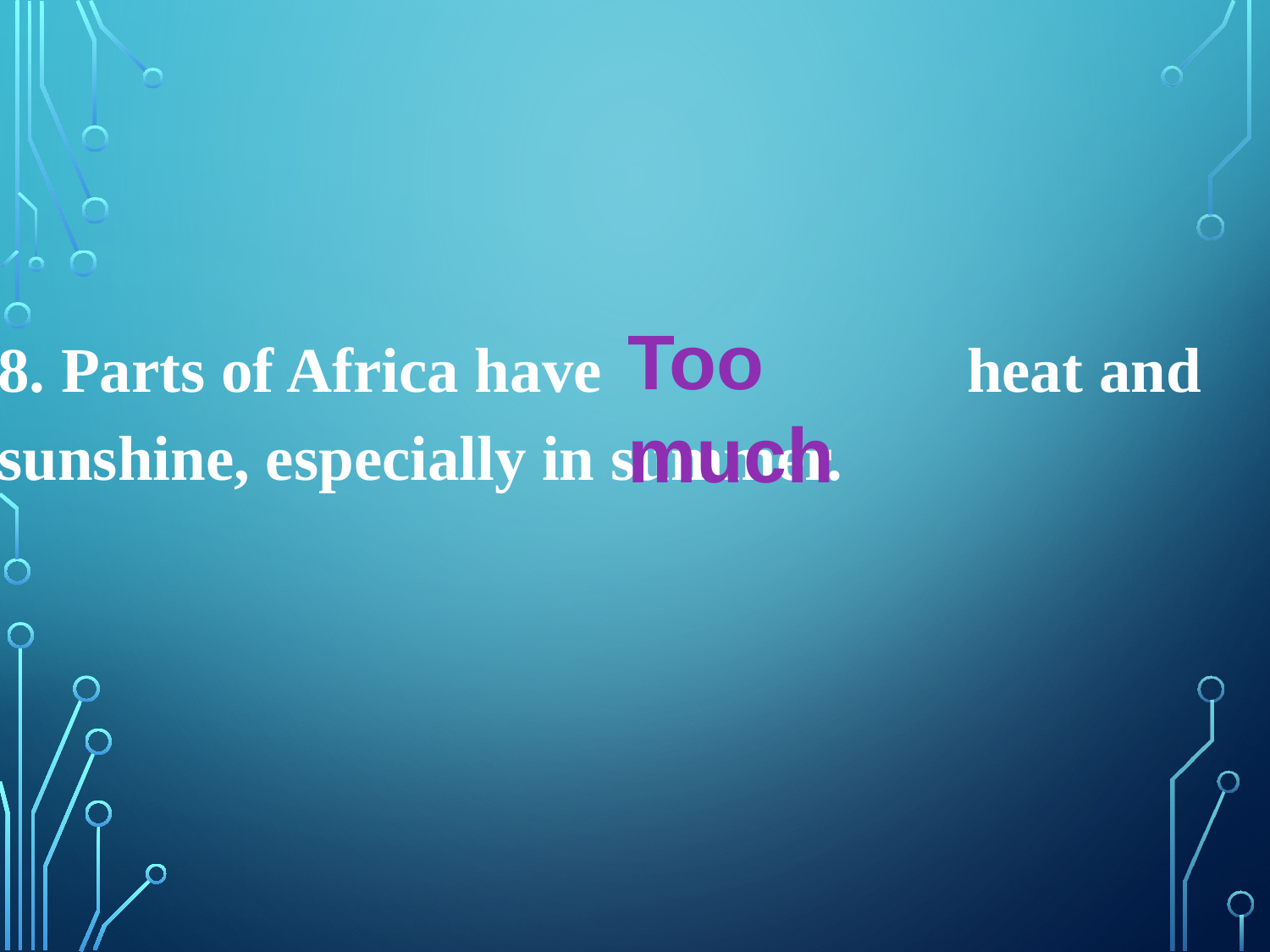

8. Parts of Africa have                       heat and sunshine, especially in summer.
Too much